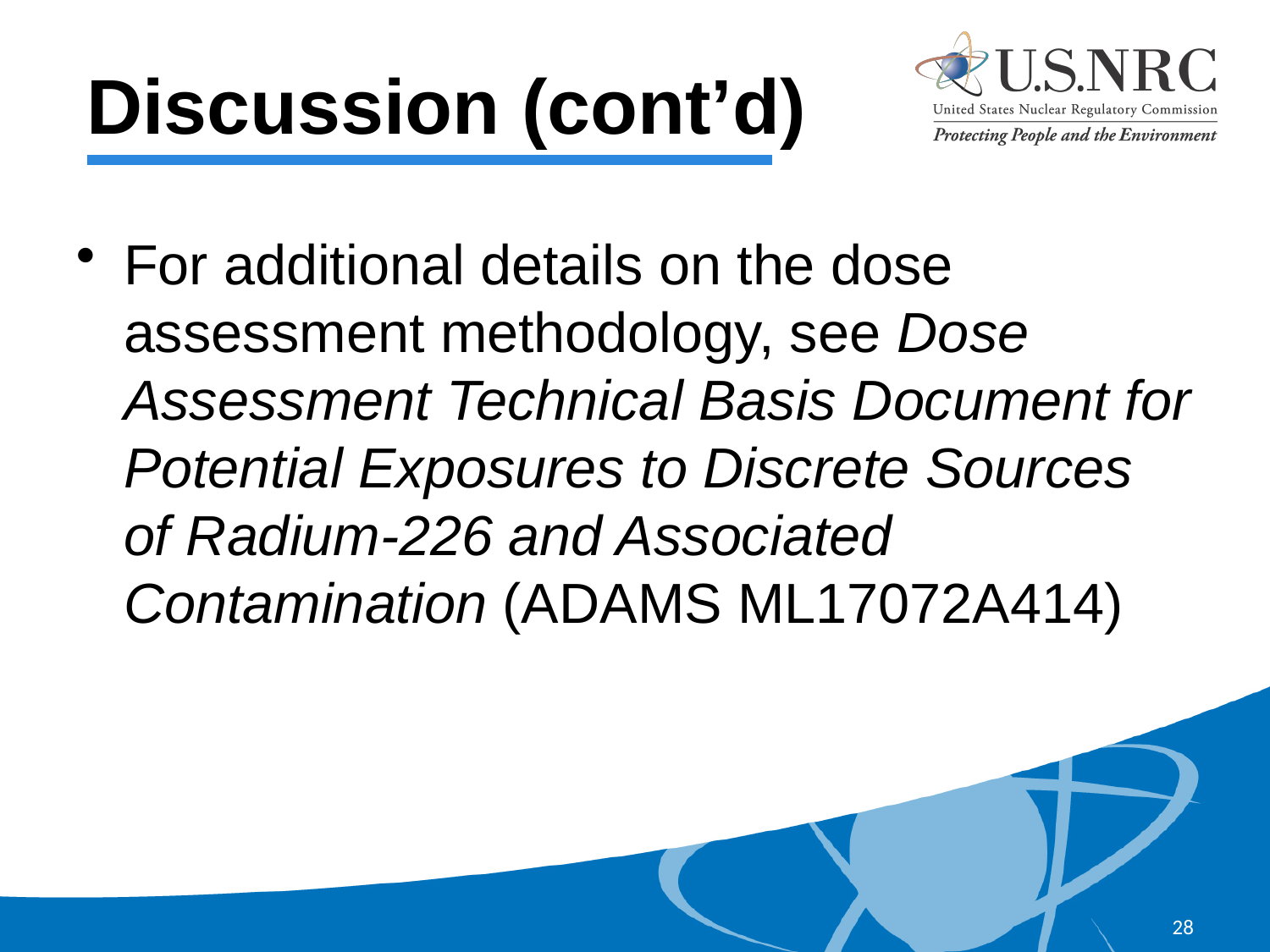

# Discussion (cont’d)
For additional details on the dose assessment methodology, see Dose Assessment Technical Basis Document for Potential Exposures to Discrete Sources of Radium-226 and Associated Contamination (ADAMS ML17072A414)

28